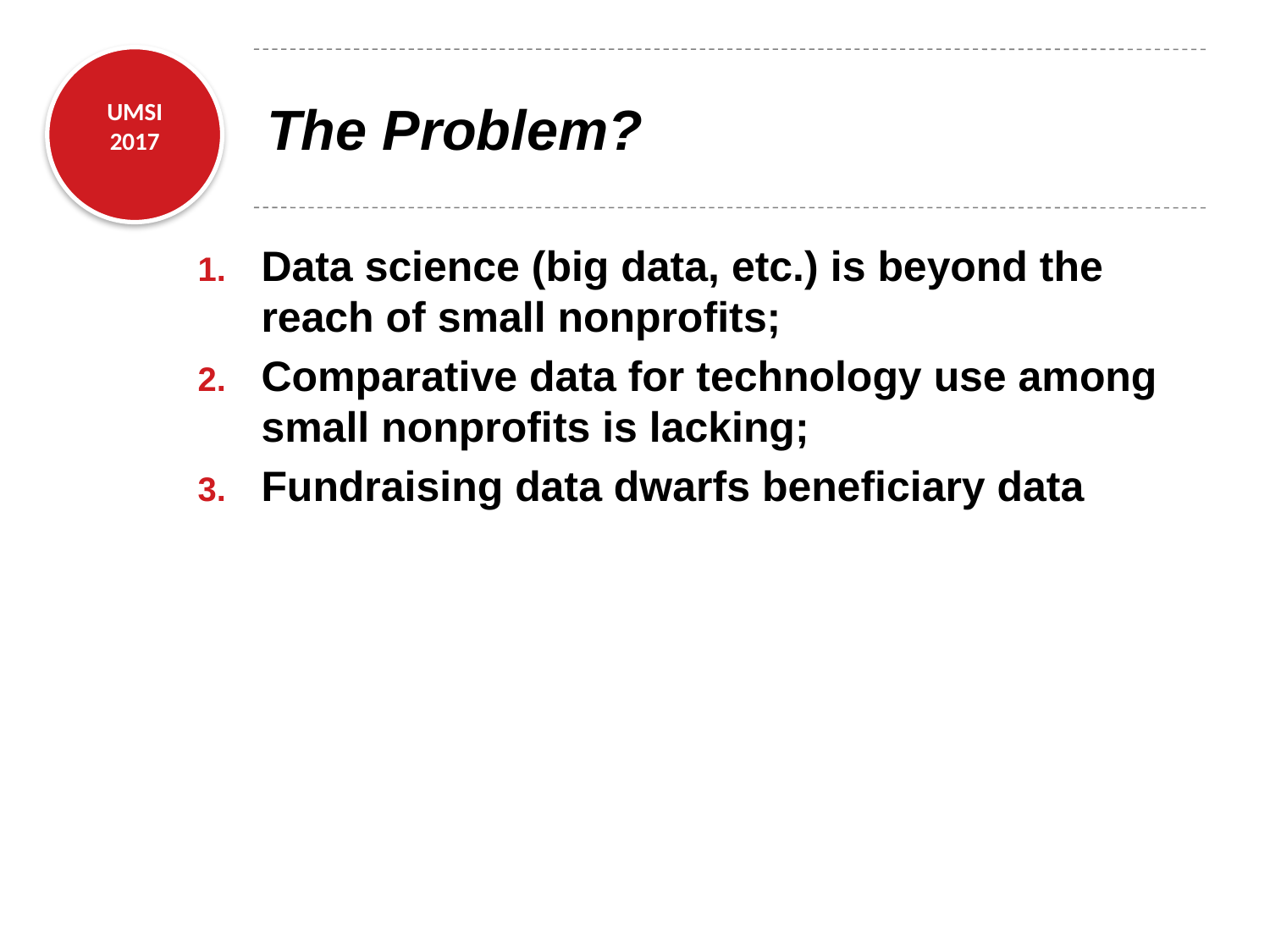

# The Problem?
Data science (big data, etc.) is beyond the reach of small nonprofits;
Comparative data for technology use among small nonprofits is lacking;
Fundraising data dwarfs beneficiary data